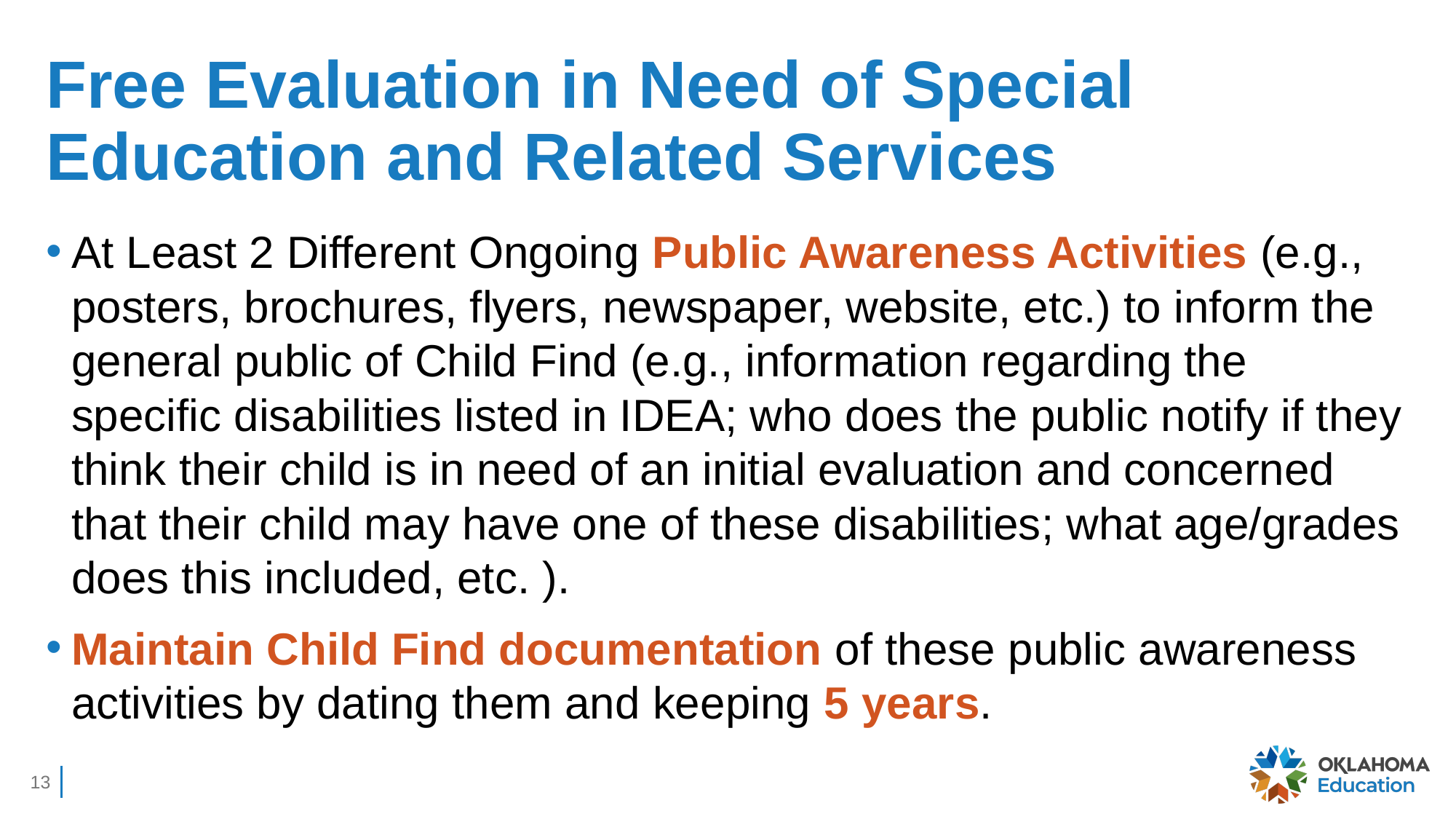

# Free Evaluation in Need of Special Education and Related Services
At Least 2 Different Ongoing Public Awareness Activities (e.g., posters, brochures, flyers, newspaper, website, etc.) to inform the general public of Child Find (e.g., information regarding the specific disabilities listed in IDEA; who does the public notify if they think their child is in need of an initial evaluation and concerned that their child may have one of these disabilities; what age/grades does this included, etc. ).
Maintain Child Find documentation of these public awareness activities by dating them and keeping 5 years.
13